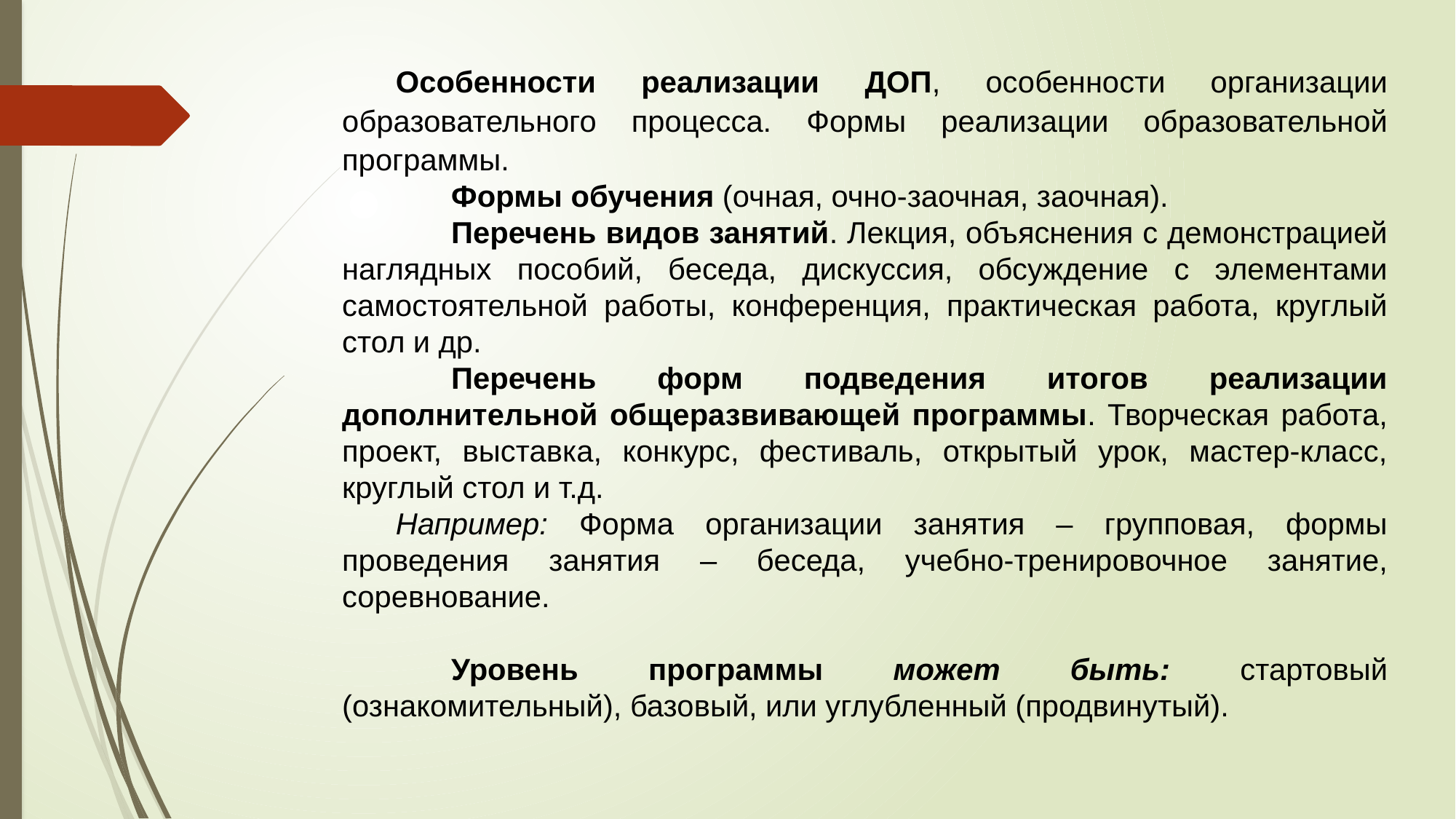

Особенности реализации ДОП, особенности организации образовательного процесса. Формы реализации образовательной программы.
	Формы обучения (очная, очно-заочная, заочная).
	Перечень видов занятий. Лекция, объяснения с демонстрацией наглядных пособий, беседа, дискуссия, обсуждение с элементами самостоятельной работы, конференция, практическая работа, круглый стол и др.
	Перечень форм подведения итогов реализации дополнительной общеразвивающей программы. Творческая работа, проект, выставка, конкурс, фестиваль, открытый урок, мастер-класс, круглый стол и т.д.
Например: Форма организации занятия – групповая, формы проведения занятия – беседа, учебно-тренировочное занятие, соревнование.
	Уровень программы может быть: стартовый (ознакомительный), базовый, или углубленный (продвинутый).